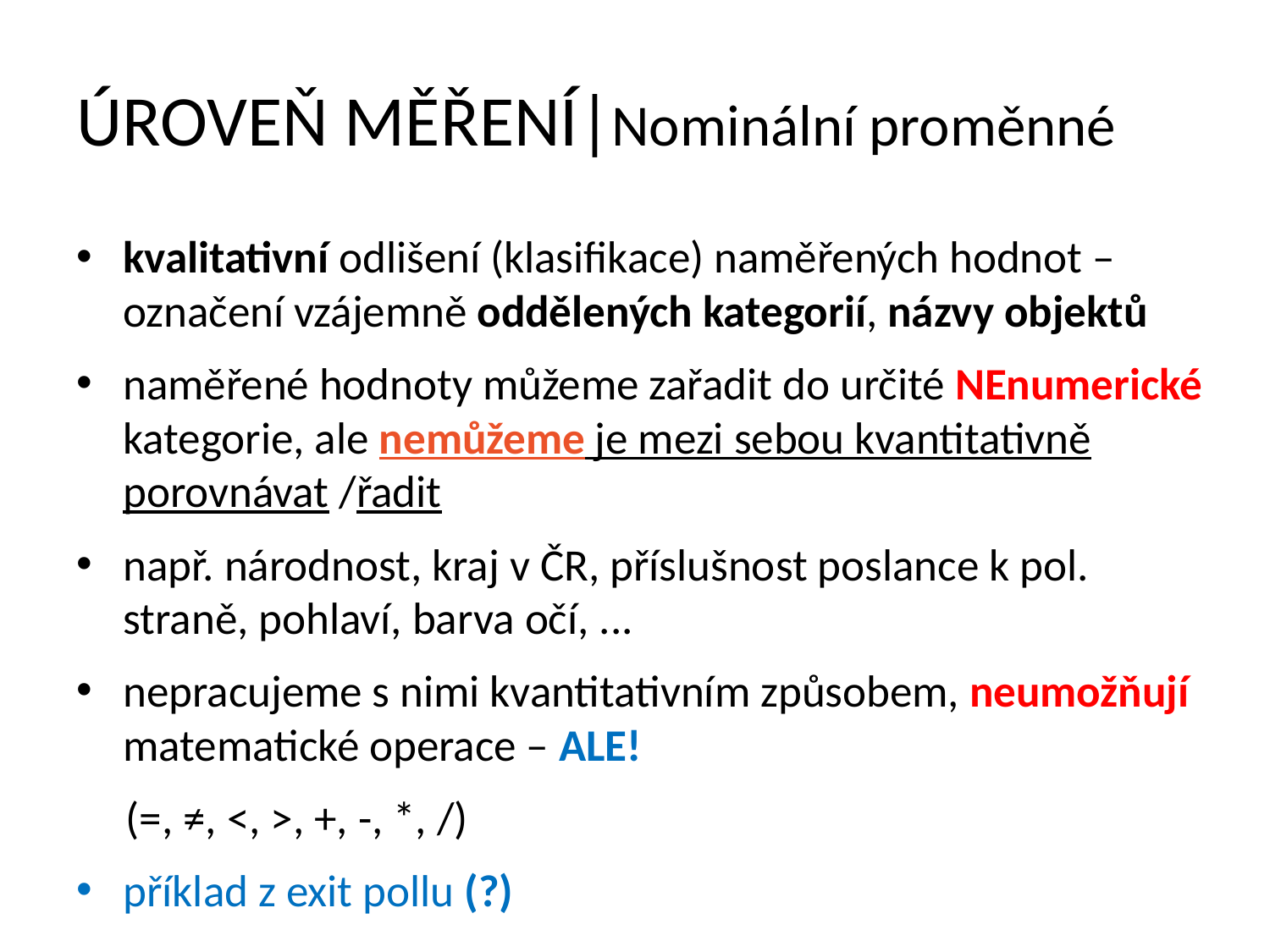

# ÚROVEŇ MĚŘENÍ|Nominální proměnné
kvalitativní odlišení (klasifikace) naměřených hodnot – označení vzájemně oddělených kategorií, názvy objektů
naměřené hodnoty můžeme zařadit do určité NEnumerické kategorie, ale nemůžeme je mezi sebou kvantitativně porovnávat /řadit
např. národnost, kraj v ČR, příslušnost poslance k pol. straně, pohlaví, barva očí, ...
nepracujeme s nimi kvantitativním způsobem, neumožňují matematické operace – ALE!
(=, ≠, <, >, +, -, *, /)
příklad z exit pollu (?)